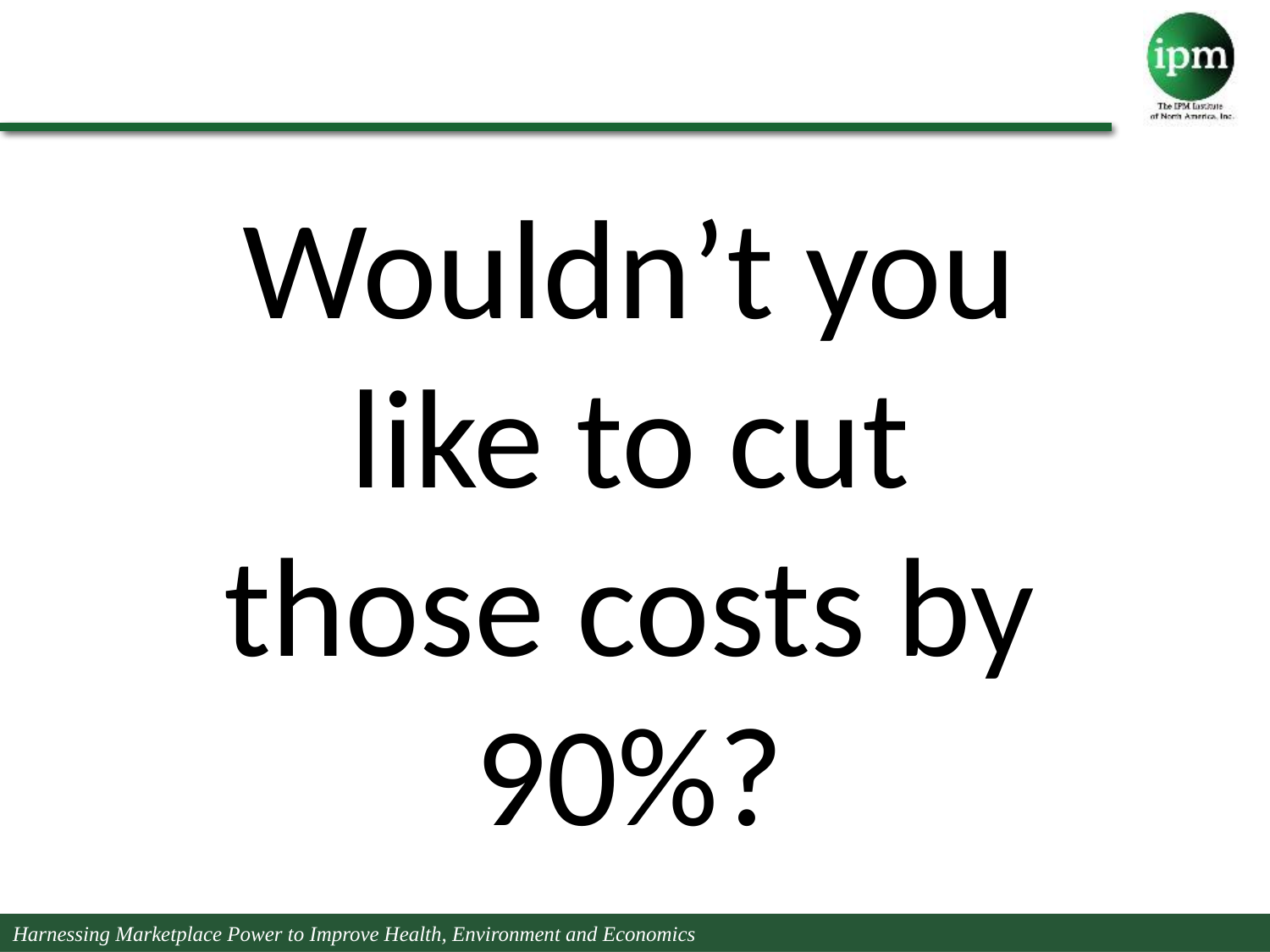

Wouldn’t you like to cut those costs by 90%?
Harnessing Marketplace Power to Improve Health, Environment and Economics